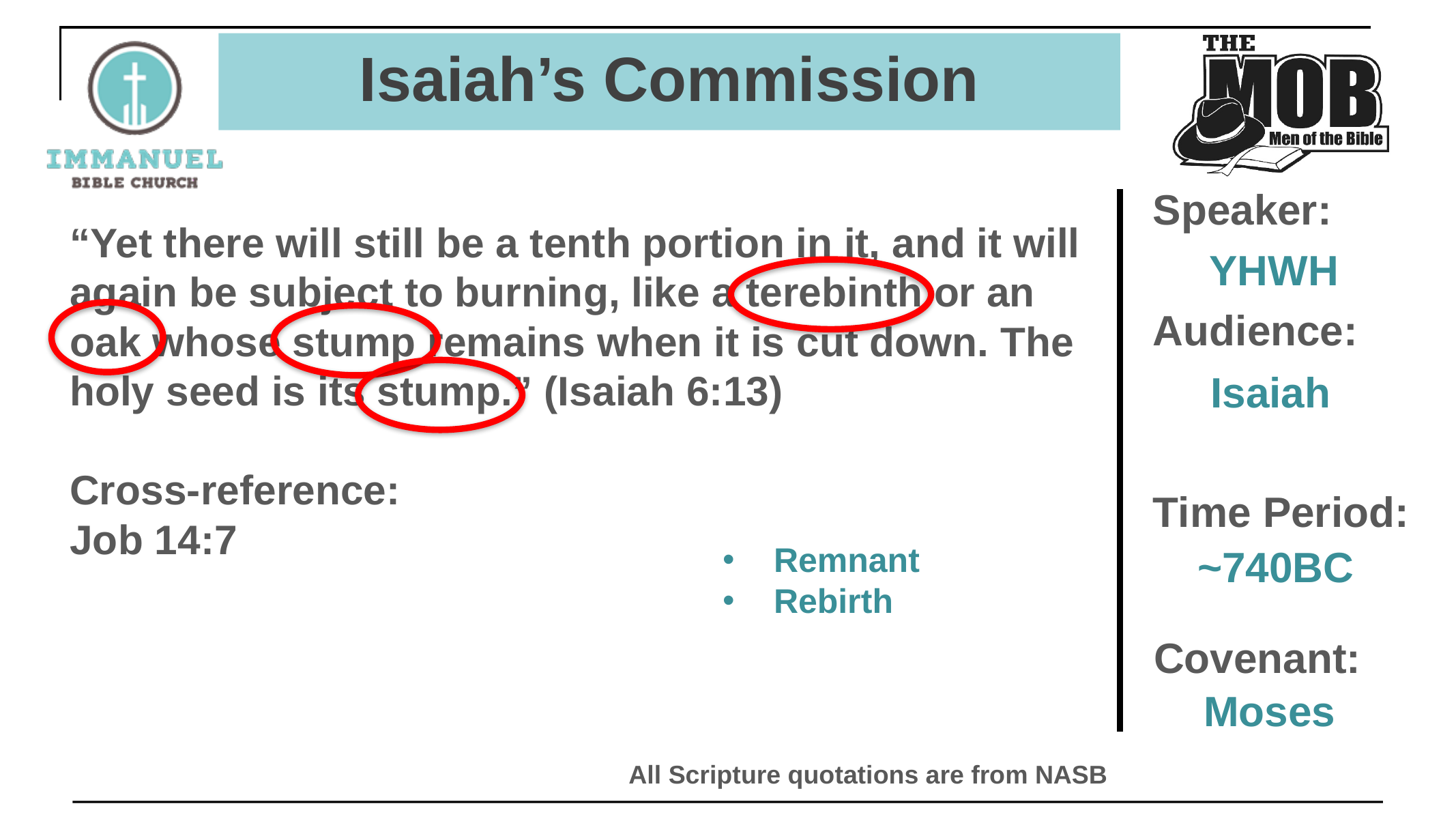

# Isaiah’s Commission
Speaker:
“Yet there will still be a tenth portion in it, and it will again be subject to burning, like a terebinth or an oak whose stump remains when it is cut down. The holy seed is its stump.” (Isaiah 6:13)

Cross-reference:
Job 14:7

YHWH

Audience:

Isaiah
Time Period:
Remnant
Rebirth

~740BC
Covenant:
Moses
All Scripture quotations are from NASB